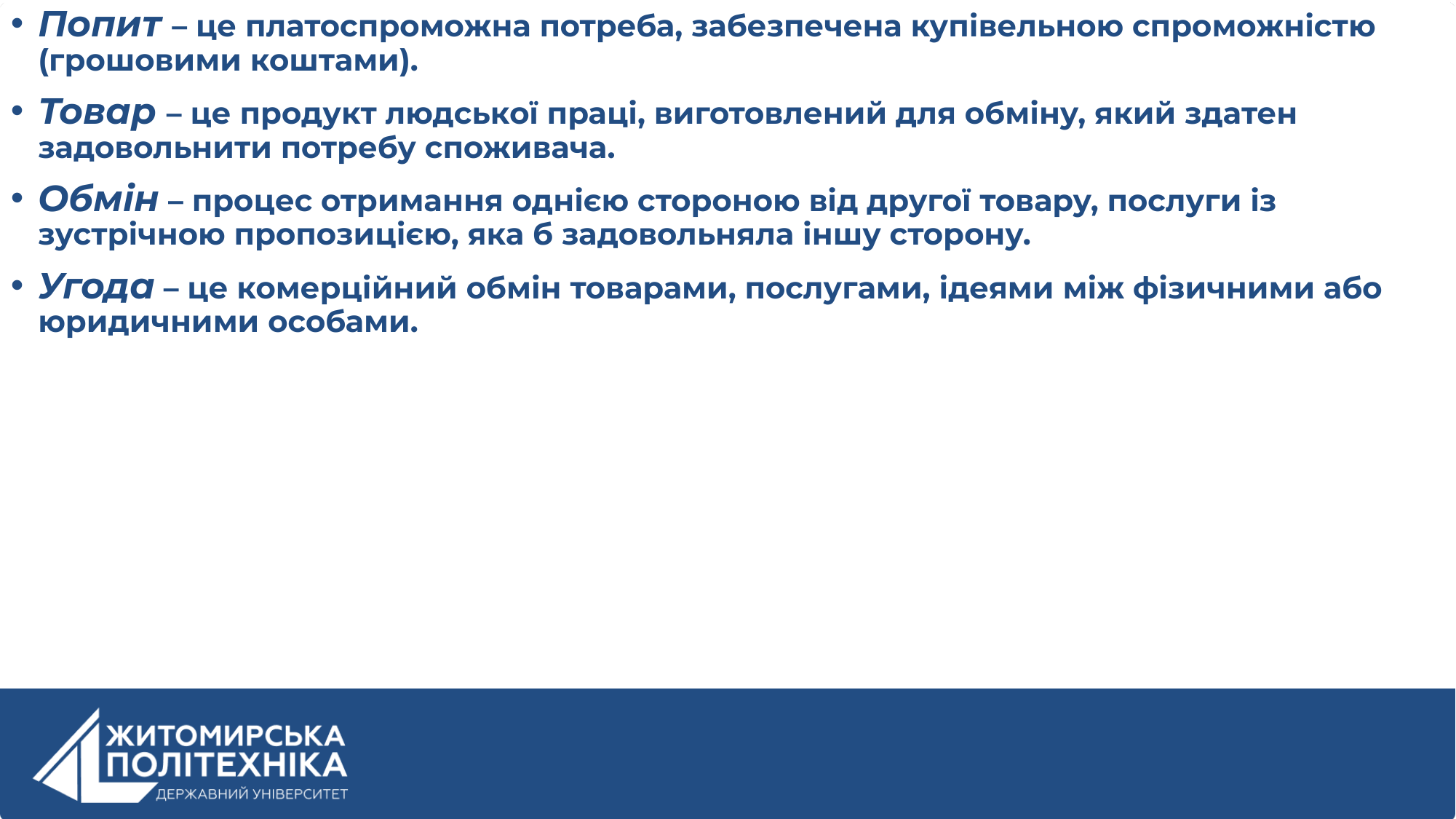

Попит – це платоспроможна потреба, забезпечена купівельною спроможністю (грошовими коштами).
Товар – це продукт людської праці, виготовлений для обміну, який здатен задовольнити потребу споживача.
Обмін – процес отримання однією стороною від другої товару, послуги із зустрічною пропозицією, яка б задовольняла іншу сторону.
Угода – це комерційний обмін товарами, послугами, ідеями між фізичними або юридичними особами.